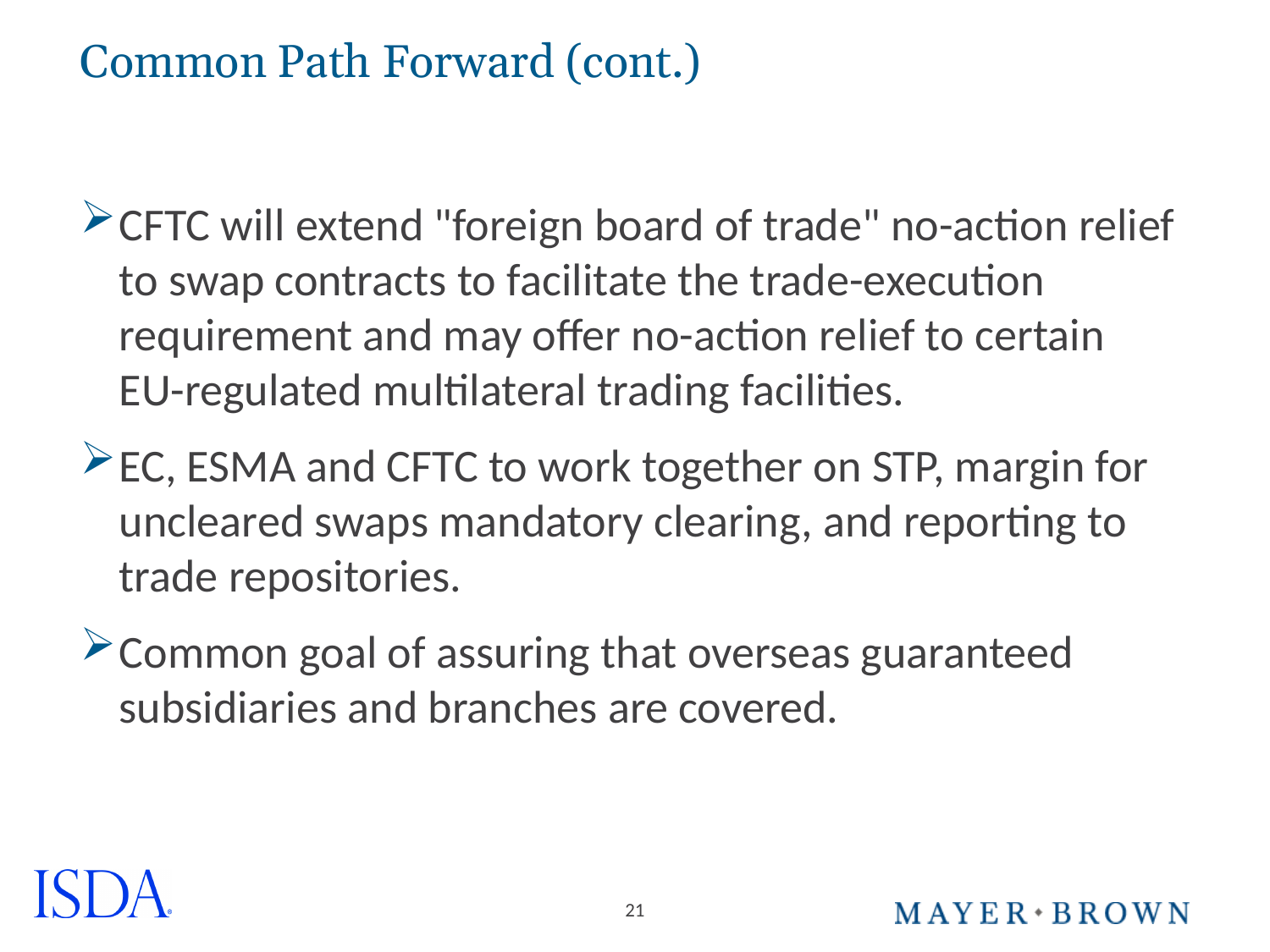

# Common Path Forward (cont.)
CFTC will extend "foreign board of trade" no-action relief to swap contracts to facilitate the trade-execution requirement and may offer no-action relief to certain
EU-regulated multilateral trading facilities.
EC, ESMA and CFTC to work together on STP, margin for uncleared swaps mandatory clearing, and reporting to trade repositories.
Common goal of assuring that overseas guaranteed subsidiaries and branches are covered.